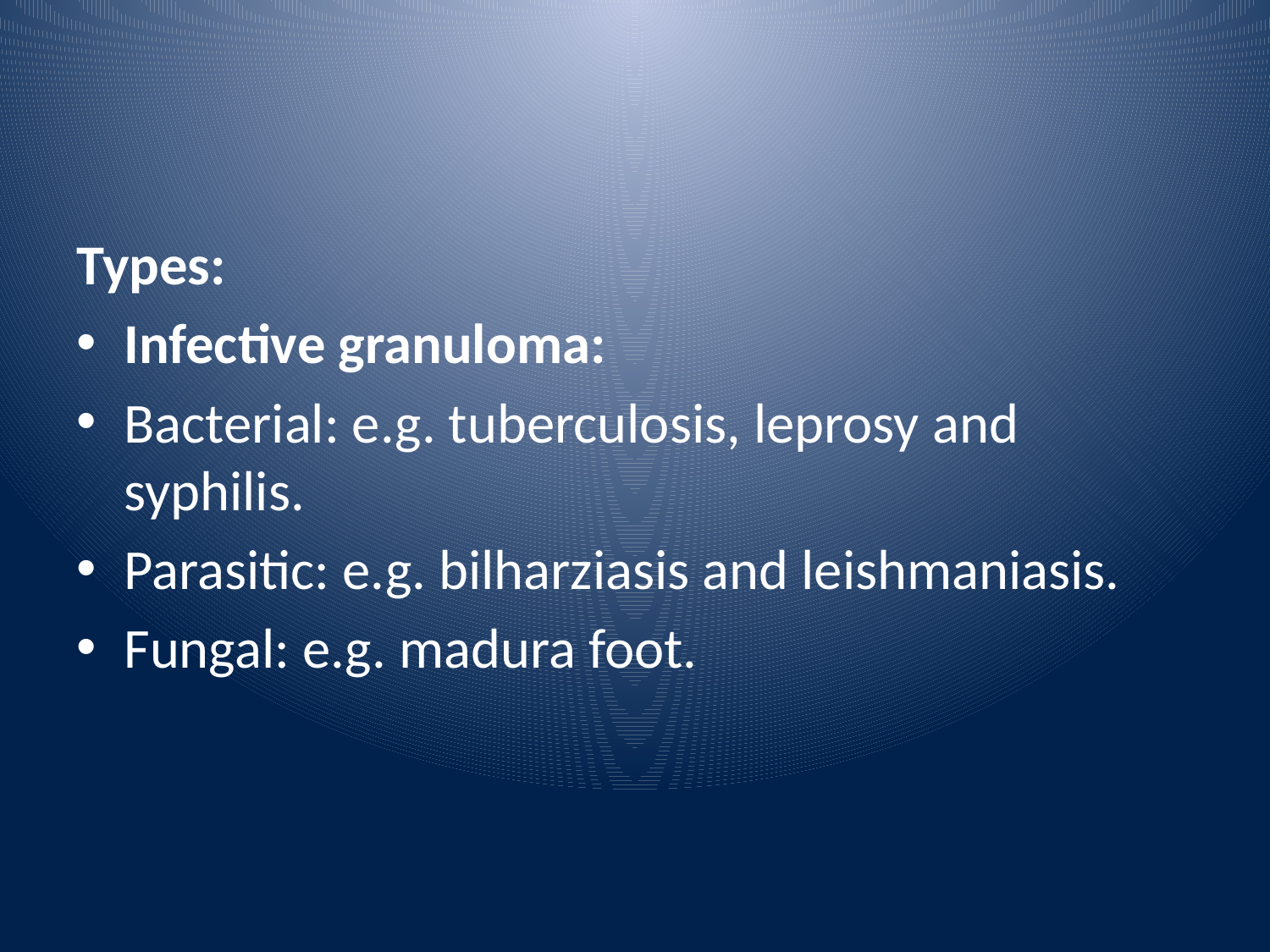

#
Types:
Infective granuloma:
Bacterial: e.g. tuberculosis, leprosy and syphilis.
Parasitic: e.g. bilharziasis and leishmaniasis.
Fungal: e.g. madura foot.